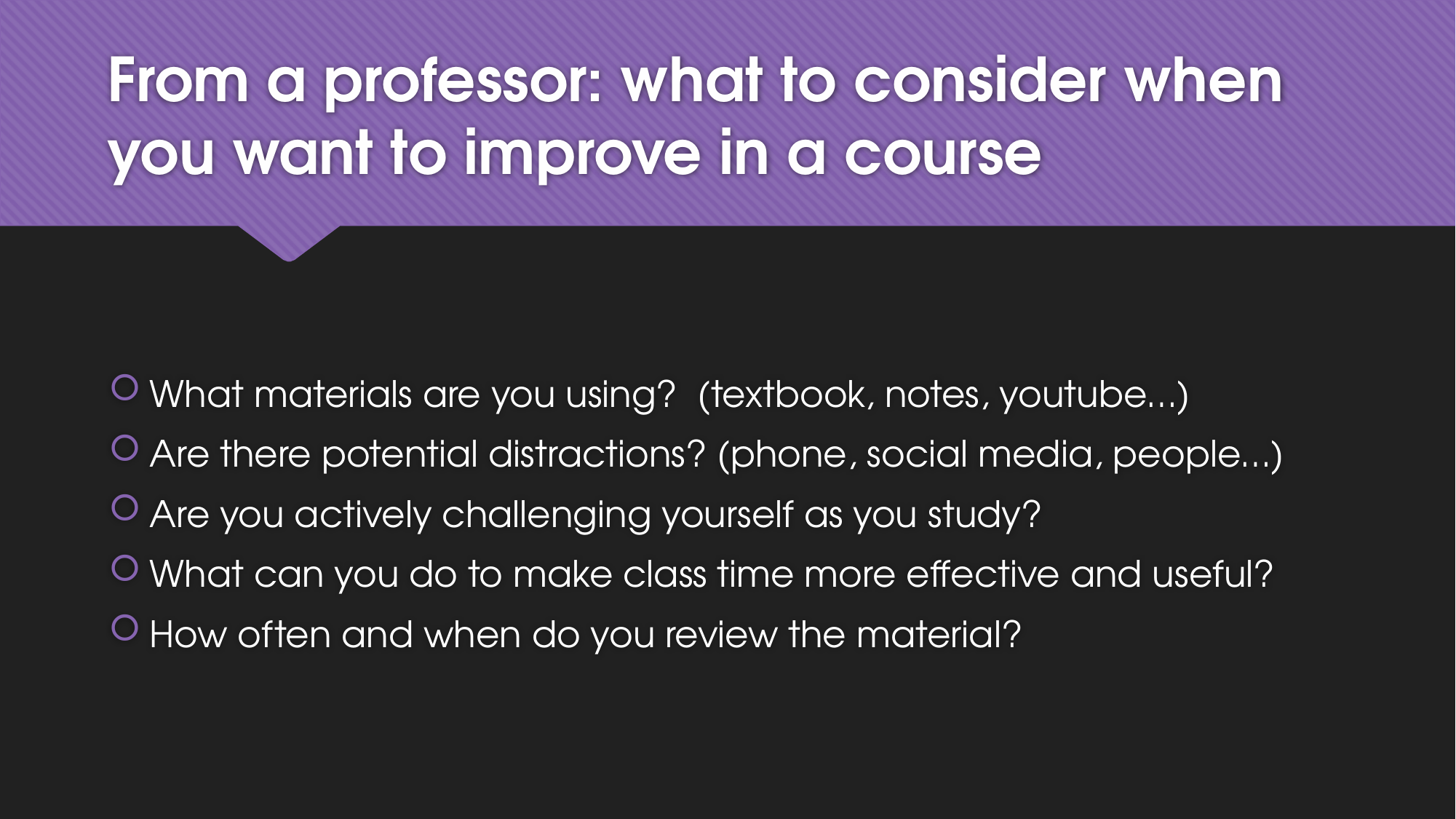

# From a professor: what to consider when you want to improve in a course

What materials are you using?  (textbook, notes, youtube…)
Are there potential distractions? (phone, social media, people…)
Are you actively challenging yourself as you study?
What can you do to make class time more effective and useful?
How often and when do you review the material?